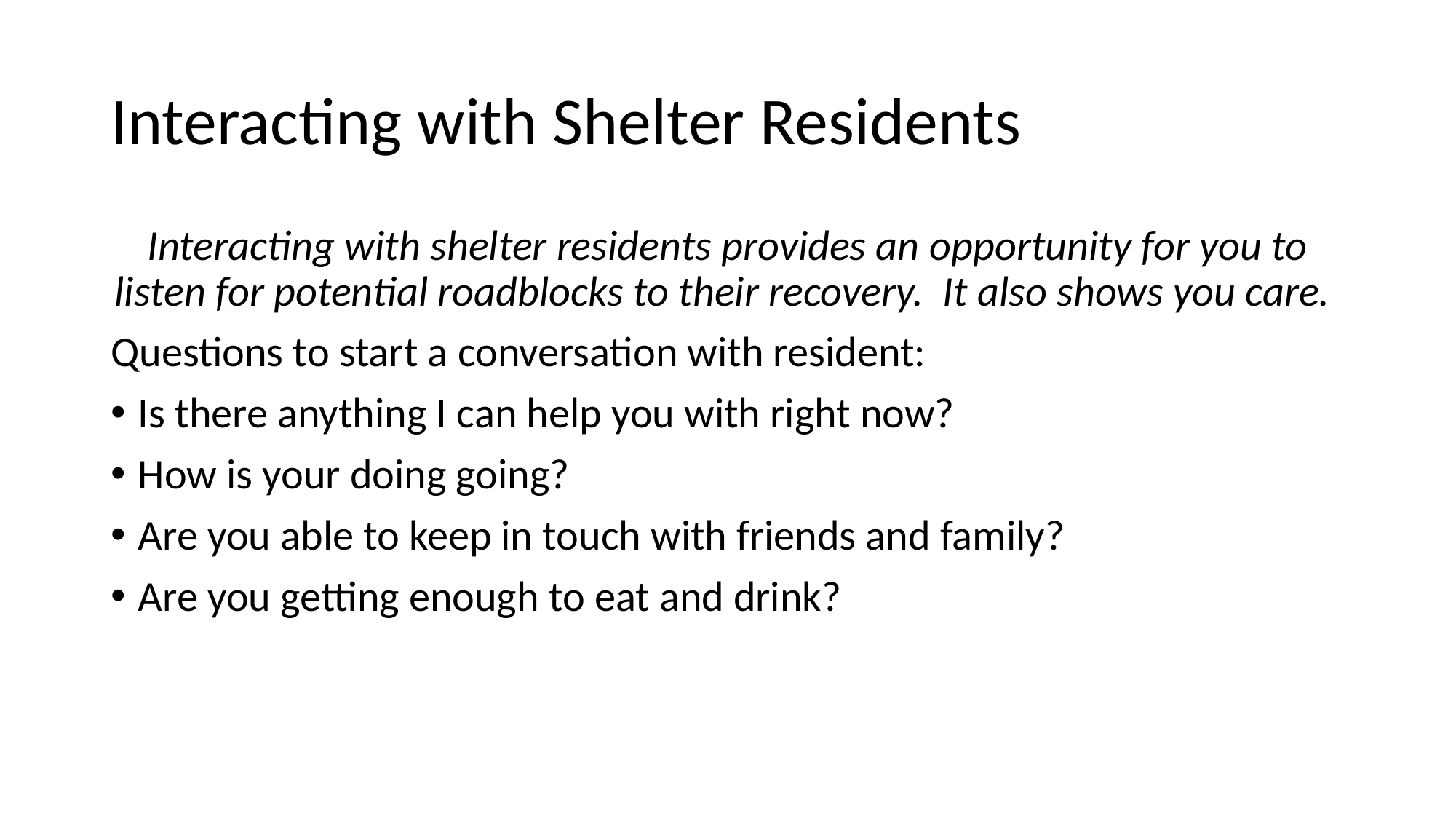

# Interacting with Shelter Residents
Interacting with shelter residents provides an opportunity for you to listen for potential roadblocks to their recovery.  It also shows you care.
Questions to start a conversation with resident:
Is there anything I can help you with right now?
How is your doing going?
Are you able to keep in touch with friends and family?
Are you getting enough to eat and drink?